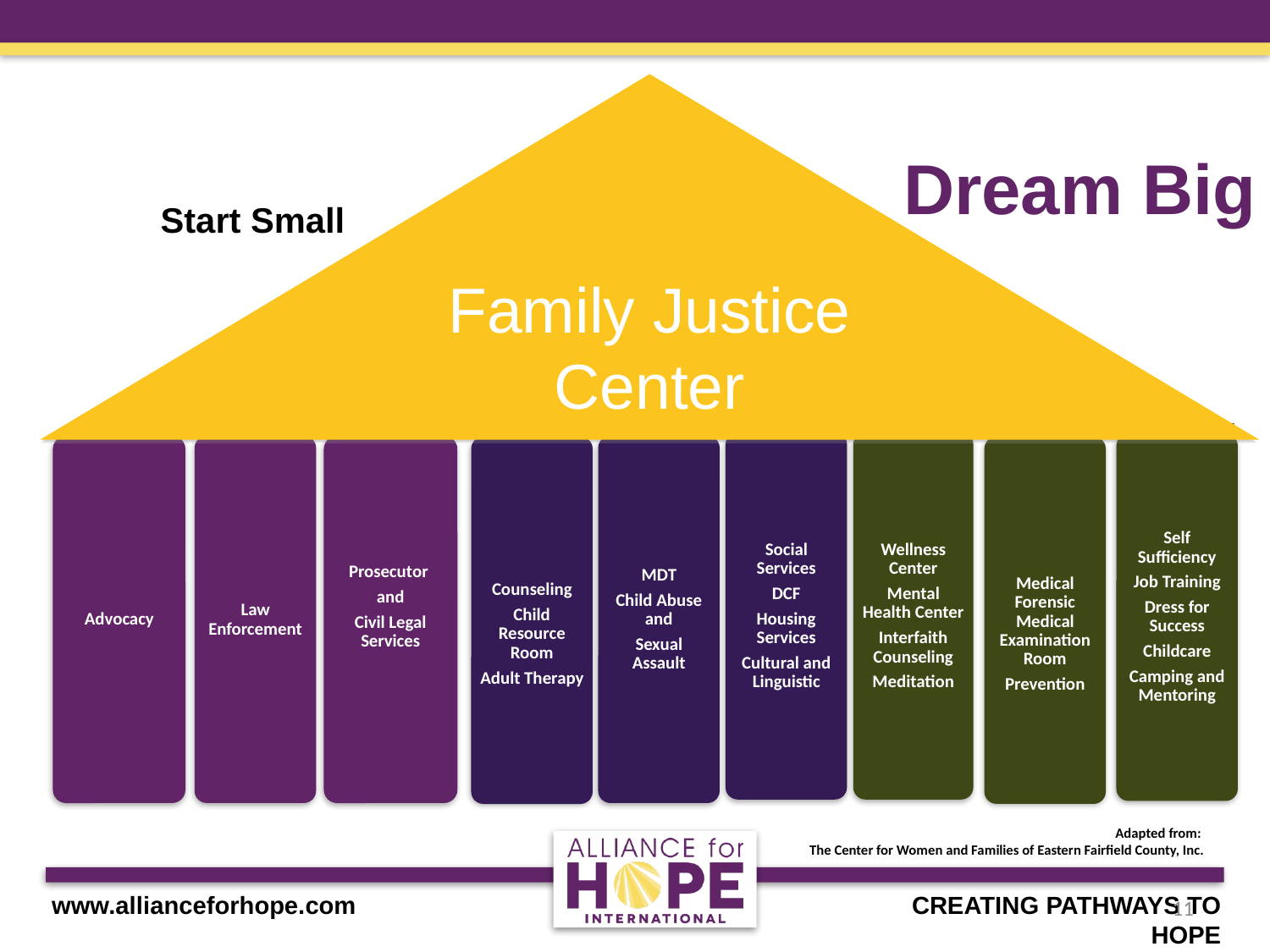

Start Small
Family Justice Center
Dream Big

Self Sufficiency
Job Training
Dress for Success
Childcare
Camping and Mentoring

Social Services
DCF
Housing Services
Cultural and Linguistic

Wellness Center
Mental Health Center
Interfaith Counseling
Meditation

Law Enforcement

MDT
Child Abuse and
Sexual Assault

Advocacy

Prosecutor
and
Civil Legal Services

Medical Forensic Medical Examination Room
Prevention

Counseling
Child Resource Room
Adult Therapy
Adapted from:
The Center for Women and Families of Eastern Fairfield County, Inc.
11